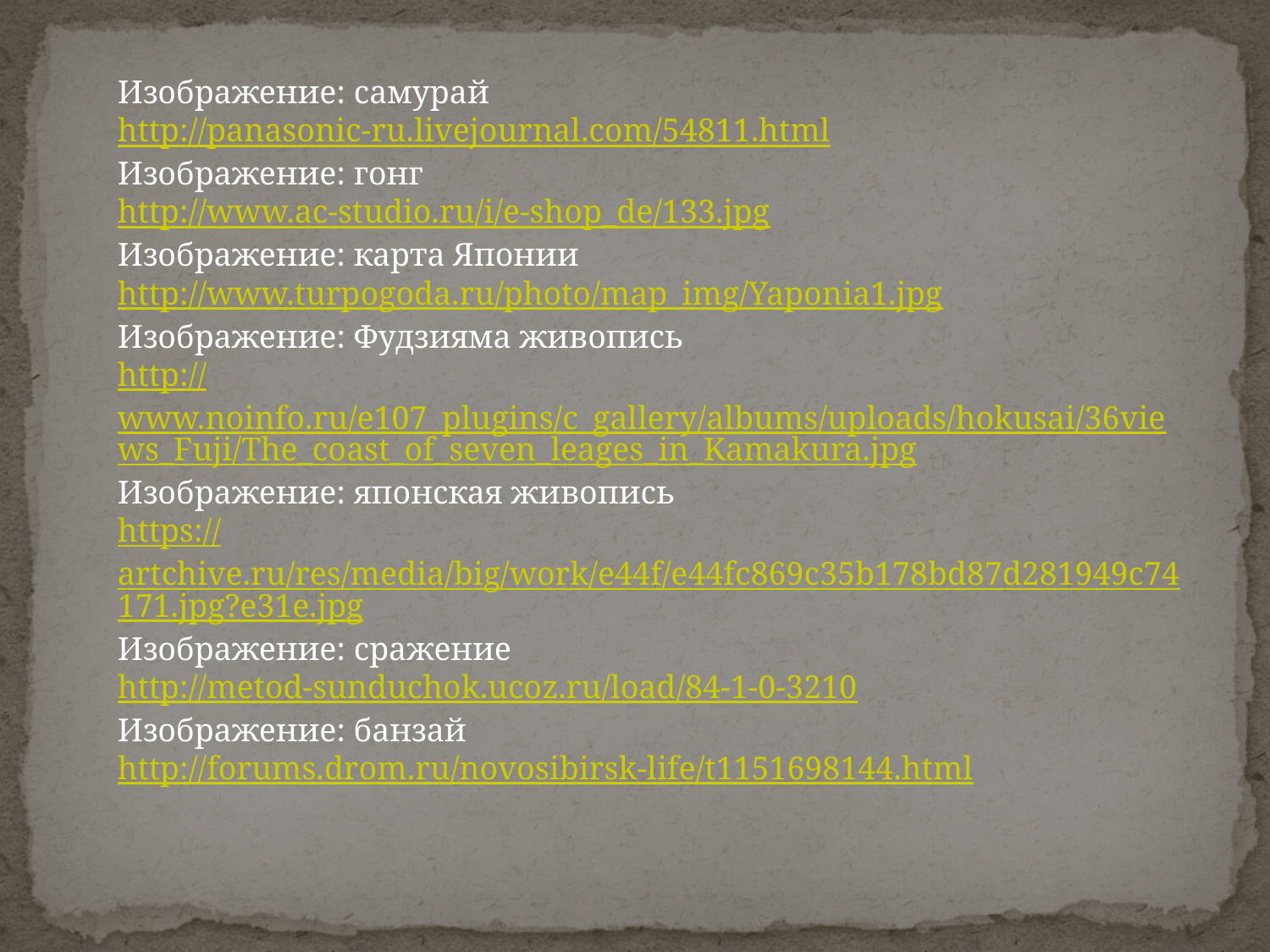

Изображение: самурай
http://panasonic-ru.livejournal.com/54811.html
Изображение: гонг
http://www.ac-studio.ru/i/e-shop_de/133.jpg
Изображение: карта Японии
http://www.turpogoda.ru/photo/map_img/Yaponia1.jpg
Изображение: Фудзияма живопись
http://www.noinfo.ru/e107_plugins/c_gallery/albums/uploads/hokusai/36views_Fuji/The_coast_of_seven_leages_in_Kamakura.jpg
Изображение: японская живопись
https://artchive.ru/res/media/big/work/e44f/e44fc869c35b178bd87d281949c74171.jpg?e31e.jpg
Изображение: сражение
http://metod-sunduchok.ucoz.ru/load/84-1-0-3210
Изображение: банзай
http://forums.drom.ru/novosibirsk-life/t1151698144.html